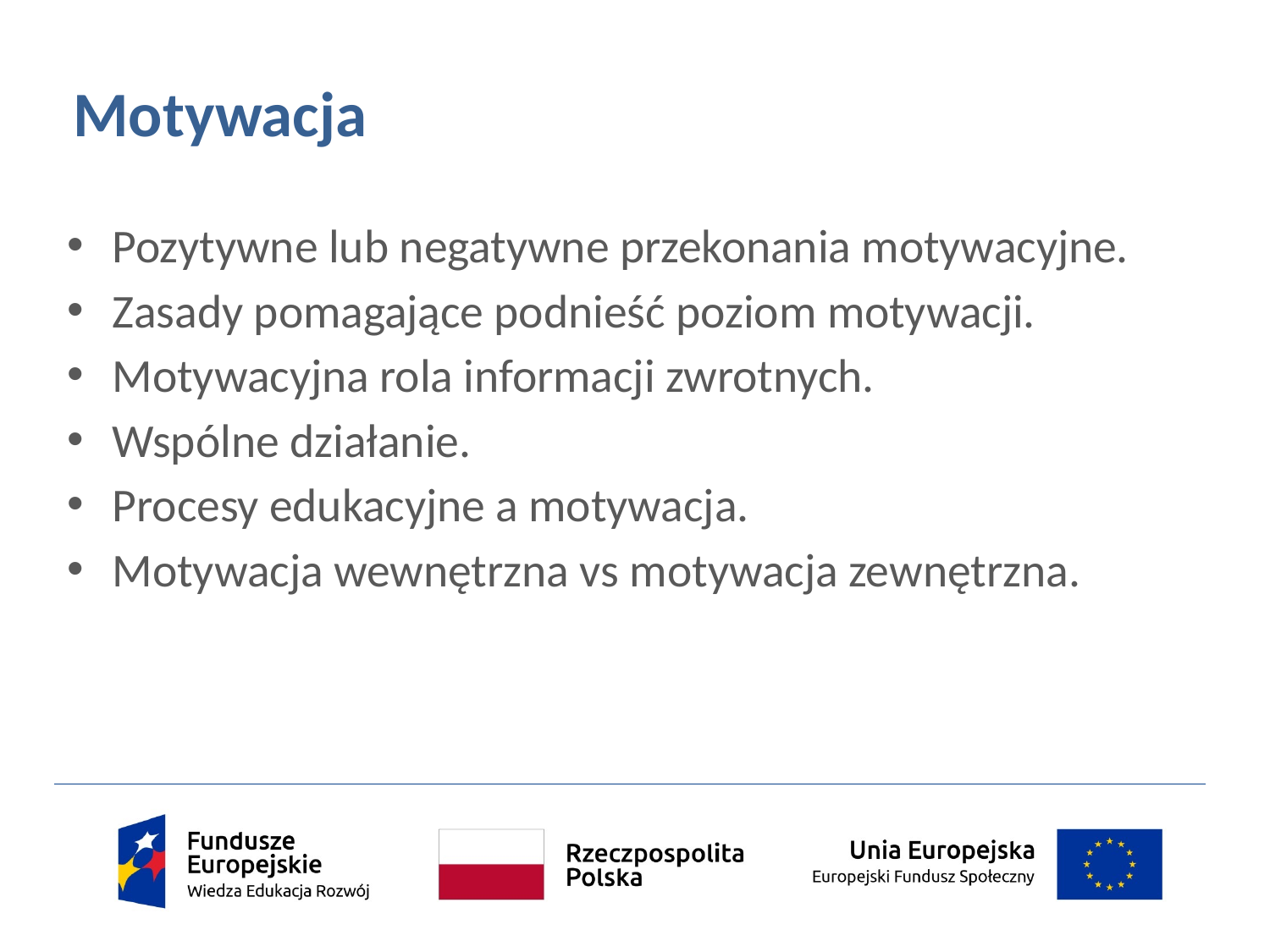

# Motywacja

Pozytywne lub negatywne przekonania motywacyjne.
Zasady pomagające podnieść poziom motywacji.
Motywacyjna rola informacji zwrotnych.
Wspólne działanie.
Procesy edukacyjne a motywacja.
Motywacja wewnętrzna vs motywacja zewnętrzna.